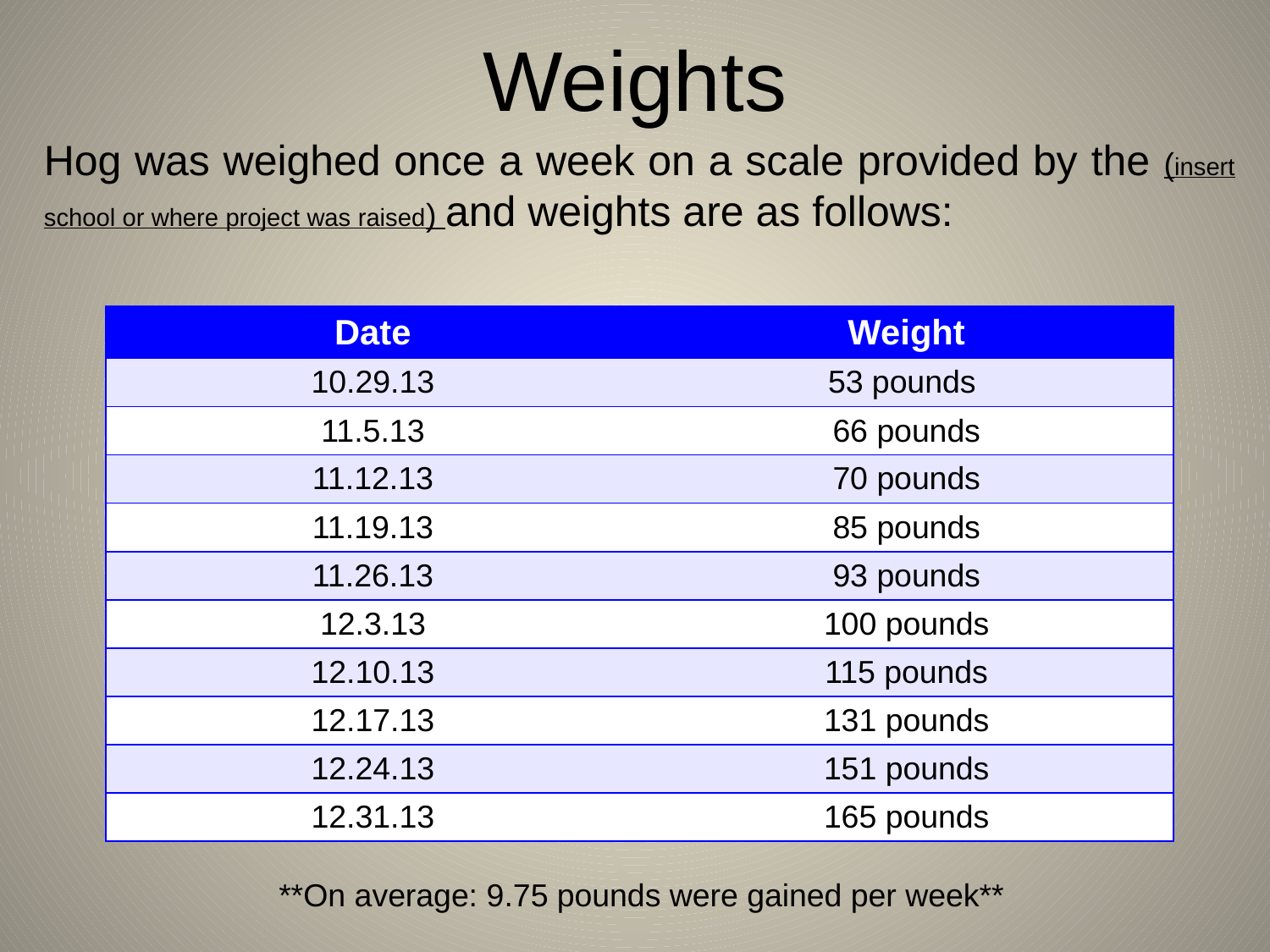

# Weights
Hog was weighed once a week on a scale provided by the (insert school or where project was raised) and weights are as follows:

| Date | Weight |
| --- | --- |
| 10.29.13 | 53 pounds |
| 11.5.13 | 66 pounds |
| 11.12.13 | 70 pounds |
| 11.19.13 | 85 pounds |
| 11.26.13 | 93 pounds |
| 12.3.13 | 100 pounds |
| 12.10.13 | 115 pounds |
| 12.17.13 | 131 pounds |
| 12.24.13 | 151 pounds |
| 12.31.13 | 165 pounds |
**On average: 9.75 pounds were gained per week**